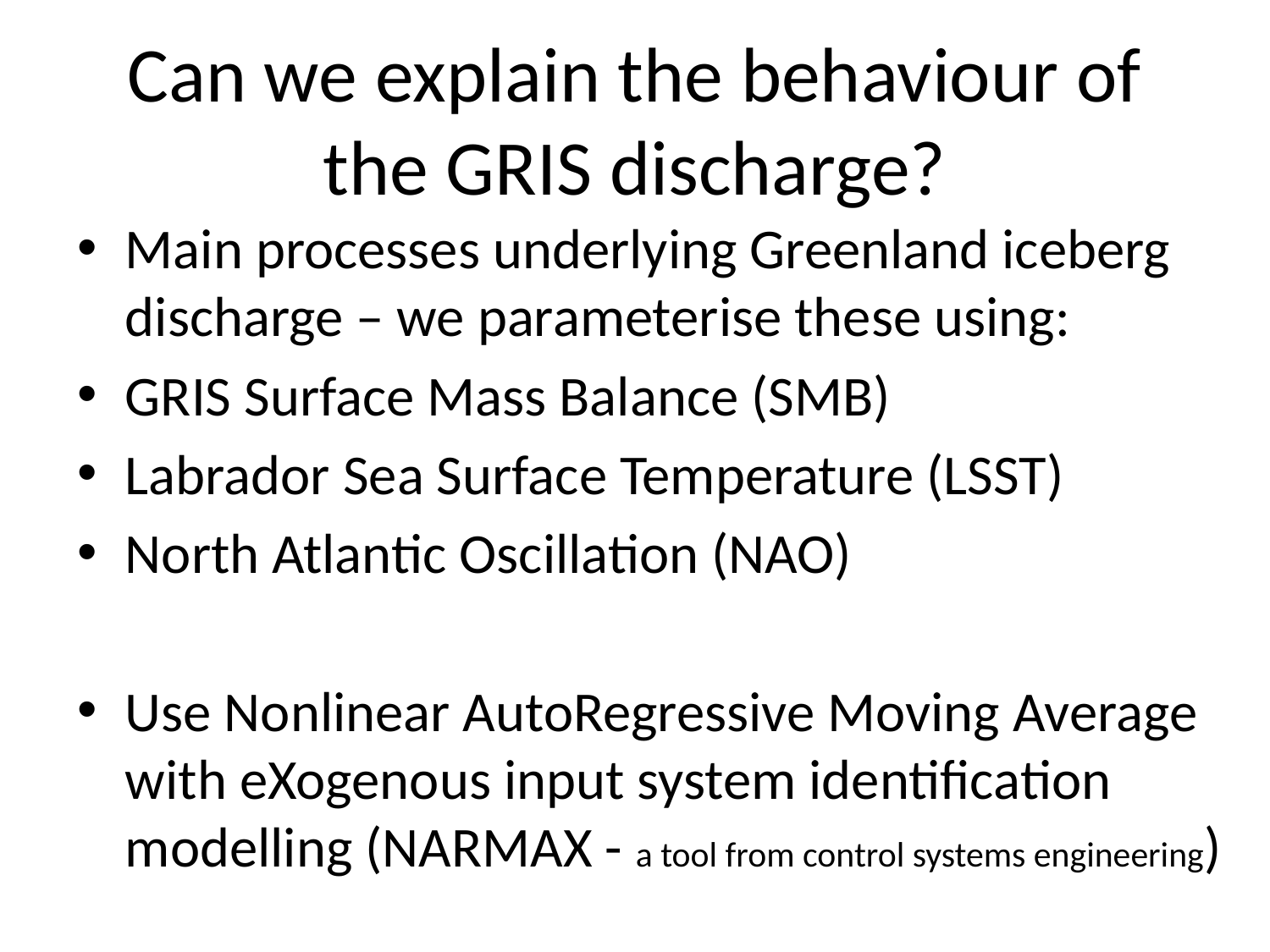

# Can we explain the behaviour of the GRIS discharge?
Main processes underlying Greenland iceberg discharge – we parameterise these using:
GRIS Surface Mass Balance (SMB)
Labrador Sea Surface Temperature (LSST)
North Atlantic Oscillation (NAO)

Use Nonlinear AutoRegressive Moving Average with eXogenous input system identification modelling (NARMAX - a tool from control systems engineering)